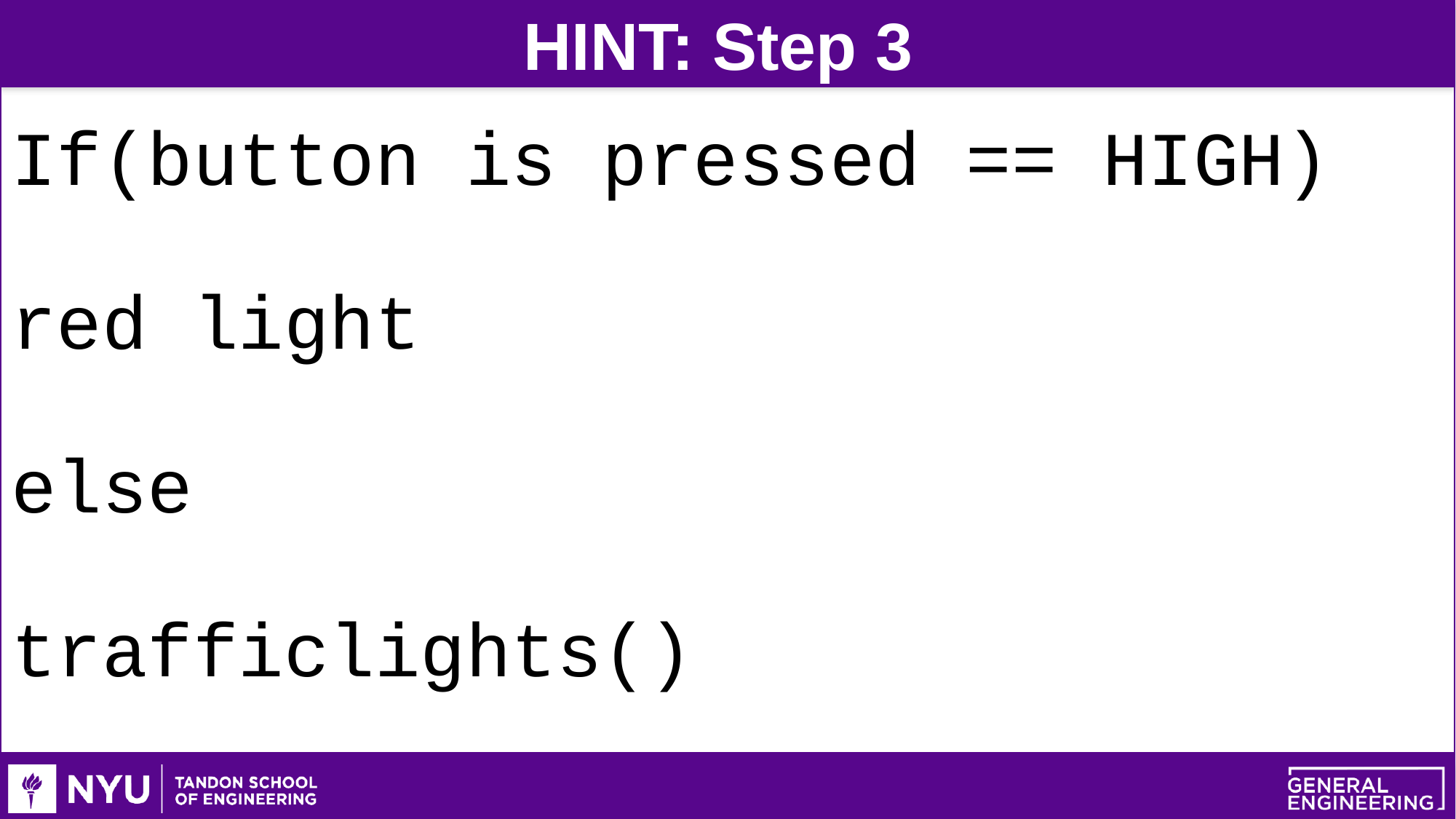

HINT: Step 3
If(button is pressed == HIGH)

red light

else

trafficlights()